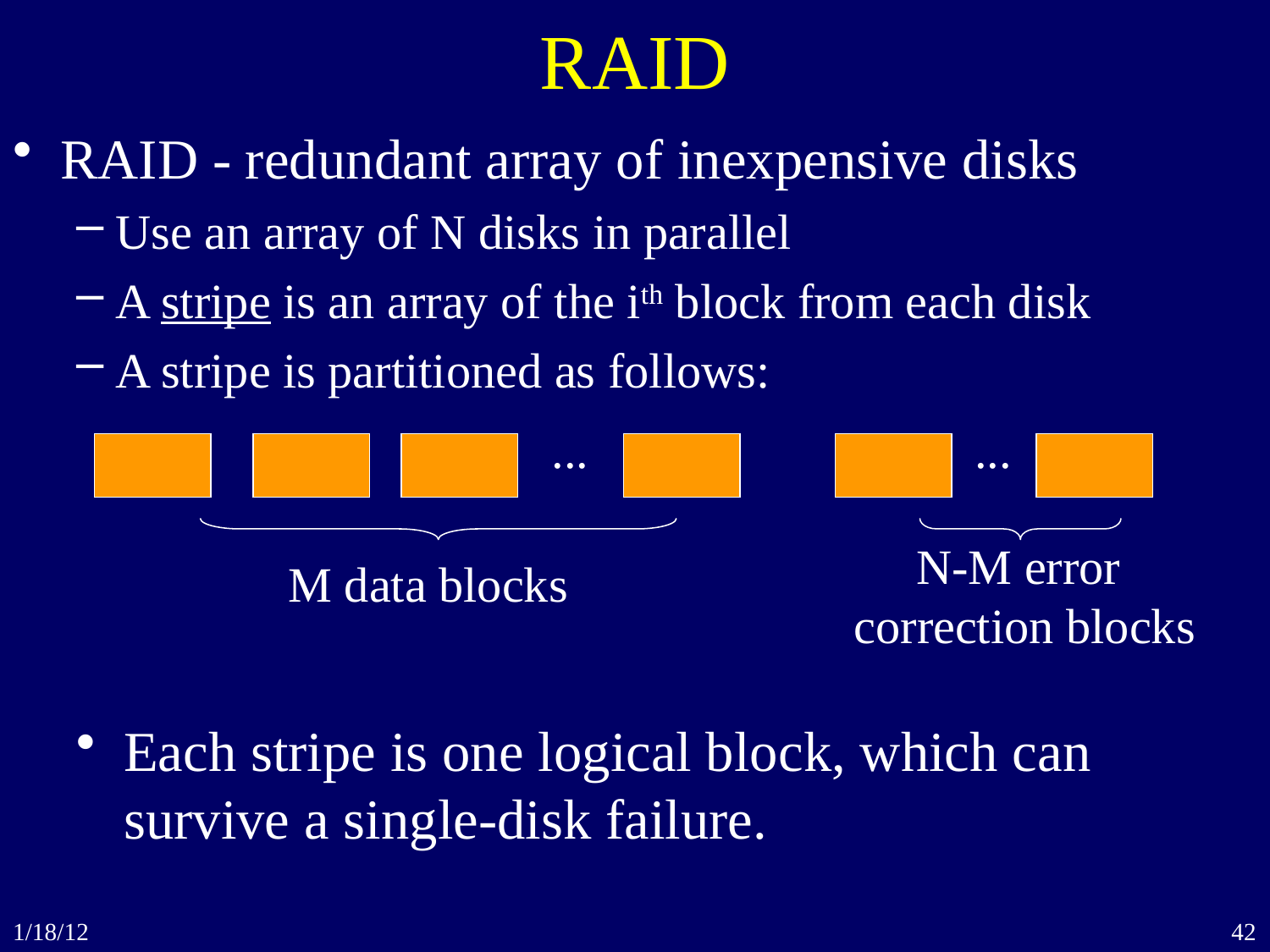

# RAID
RAID - redundant array of inexpensive disks
Use an array of N disks in parallel
A stripe is an array of the ith block from each disk
A stripe is partitioned as follows:

...
...

N-M error
correction blocks
M data blocks
Each stripe is one logical block, which can survive a single-disk failure.
1/18/12
42